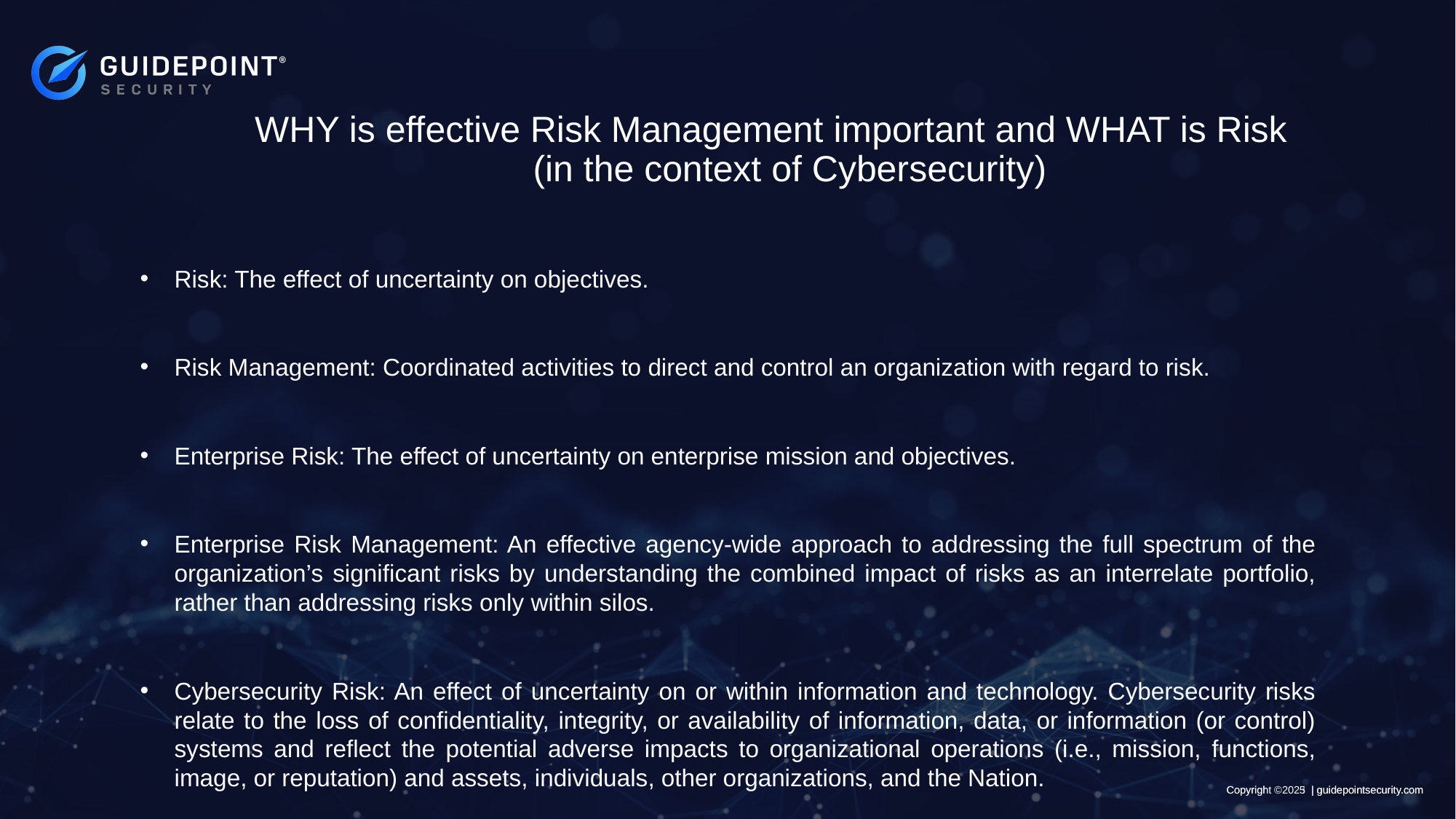

WHY is effective Risk Management important and WHAT is Risk
(in the context of Cybersecurity)
Risk: The effect of uncertainty on objectives.

Risk Management: Coordinated activities to direct and control an organization with regard to risk.

Enterprise Risk: The effect of uncertainty on enterprise mission and objectives.

Enterprise Risk Management: An effective agency-wide approach to addressing the full spectrum of the organization’s significant risks by understanding the combined impact of risks as an interrelate portfolio, rather than addressing risks only within silos.

Cybersecurity Risk: An effect of uncertainty on or within information and technology. Cybersecurity risks relate to the loss of confidentiality, integrity, or availability of information, data, or information (or control) systems and reflect the potential adverse impacts to organizational operations (i.e., mission, functions, image, or reputation) and assets, individuals, other organizations, and the Nation.